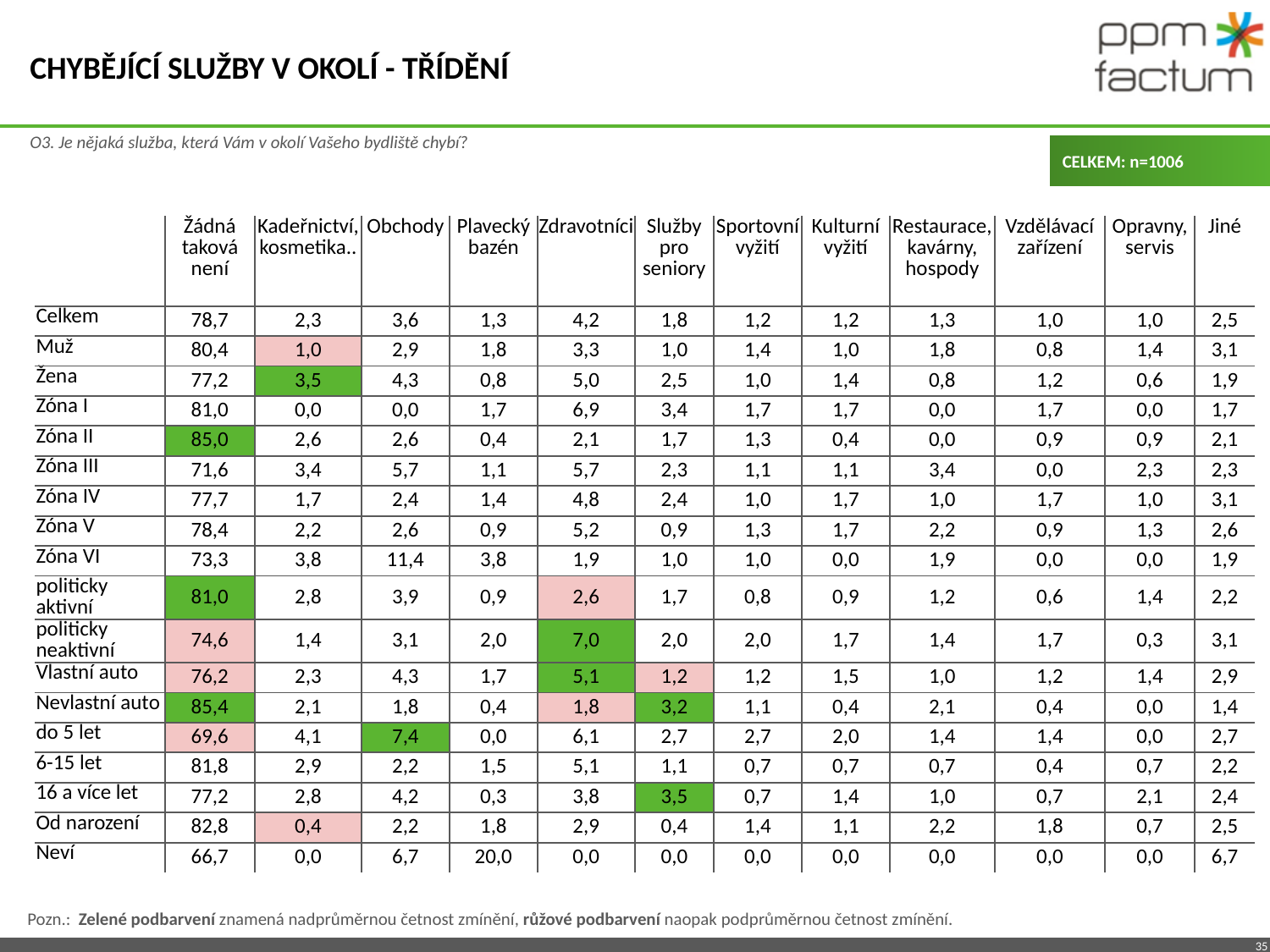

# Chybějící služby v okolí - třídění
O3. Je nějaká služba, která Vám v okolí Vašeho bydliště chybí?
CELKEM: n=1006
|  | Žádná taková není | Kadeřnictví, kosmetika.. | Obchody | Plavecký bazén | Zdravotníci | Služby pro seniory | Sportovní vyžití | Kulturní vyžití | Restaurace, kavárny, hospody | Vzdělávací zařízení | Opravny, servis | Jiné |
| --- | --- | --- | --- | --- | --- | --- | --- | --- | --- | --- | --- | --- |
| Celkem | 78,7 | 2,3 | 3,6 | 1,3 | 4,2 | 1,8 | 1,2 | 1,2 | 1,3 | 1,0 | 1,0 | 2,5 |
| Muž | 80,4 | 1,0 | 2,9 | 1,8 | 3,3 | 1,0 | 1,4 | 1,0 | 1,8 | 0,8 | 1,4 | 3,1 |
| Žena | 77,2 | 3,5 | 4,3 | 0,8 | 5,0 | 2,5 | 1,0 | 1,4 | 0,8 | 1,2 | 0,6 | 1,9 |
| Zóna I | 81,0 | 0,0 | 0,0 | 1,7 | 6,9 | 3,4 | 1,7 | 1,7 | 0,0 | 1,7 | 0,0 | 1,7 |
| Zóna II | 85,0 | 2,6 | 2,6 | 0,4 | 2,1 | 1,7 | 1,3 | 0,4 | 0,0 | 0,9 | 0,9 | 2,1 |
| Zóna III | 71,6 | 3,4 | 5,7 | 1,1 | 5,7 | 2,3 | 1,1 | 1,1 | 3,4 | 0,0 | 2,3 | 2,3 |
| Zóna IV | 77,7 | 1,7 | 2,4 | 1,4 | 4,8 | 2,4 | 1,0 | 1,7 | 1,0 | 1,7 | 1,0 | 3,1 |
| Zóna V | 78,4 | 2,2 | 2,6 | 0,9 | 5,2 | 0,9 | 1,3 | 1,7 | 2,2 | 0,9 | 1,3 | 2,6 |
| Zóna VI | 73,3 | 3,8 | 11,4 | 3,8 | 1,9 | 1,0 | 1,0 | 0,0 | 1,9 | 0,0 | 0,0 | 1,9 |
| politicky aktivní | 81,0 | 2,8 | 3,9 | 0,9 | 2,6 | 1,7 | 0,8 | 0,9 | 1,2 | 0,6 | 1,4 | 2,2 |
| politicky neaktivní | 74,6 | 1,4 | 3,1 | 2,0 | 7,0 | 2,0 | 2,0 | 1,7 | 1,4 | 1,7 | 0,3 | 3,1 |
| Vlastní auto | 76,2 | 2,3 | 4,3 | 1,7 | 5,1 | 1,2 | 1,2 | 1,5 | 1,0 | 1,2 | 1,4 | 2,9 |
| Nevlastní auto | 85,4 | 2,1 | 1,8 | 0,4 | 1,8 | 3,2 | 1,1 | 0,4 | 2,1 | 0,4 | 0,0 | 1,4 |
| do 5 let | 69,6 | 4,1 | 7,4 | 0,0 | 6,1 | 2,7 | 2,7 | 2,0 | 1,4 | 1,4 | 0,0 | 2,7 |
| 6-15 let | 81,8 | 2,9 | 2,2 | 1,5 | 5,1 | 1,1 | 0,7 | 0,7 | 0,7 | 0,4 | 0,7 | 2,2 |
| 16 a více let | 77,2 | 2,8 | 4,2 | 0,3 | 3,8 | 3,5 | 0,7 | 1,4 | 1,0 | 0,7 | 2,1 | 2,4 |
| Od narození | 82,8 | 0,4 | 2,2 | 1,8 | 2,9 | 0,4 | 1,4 | 1,1 | 2,2 | 1,8 | 0,7 | 2,5 |
| Neví | 66,7 | 0,0 | 6,7 | 20,0 | 0,0 | 0,0 | 0,0 | 0,0 | 0,0 | 0,0 | 0,0 | 6,7 |
Pozn.:  Zelené podbarvení znamená nadprůměrnou četnost zmínění, růžové podbarvení naopak podprůměrnou četnost zmínění.